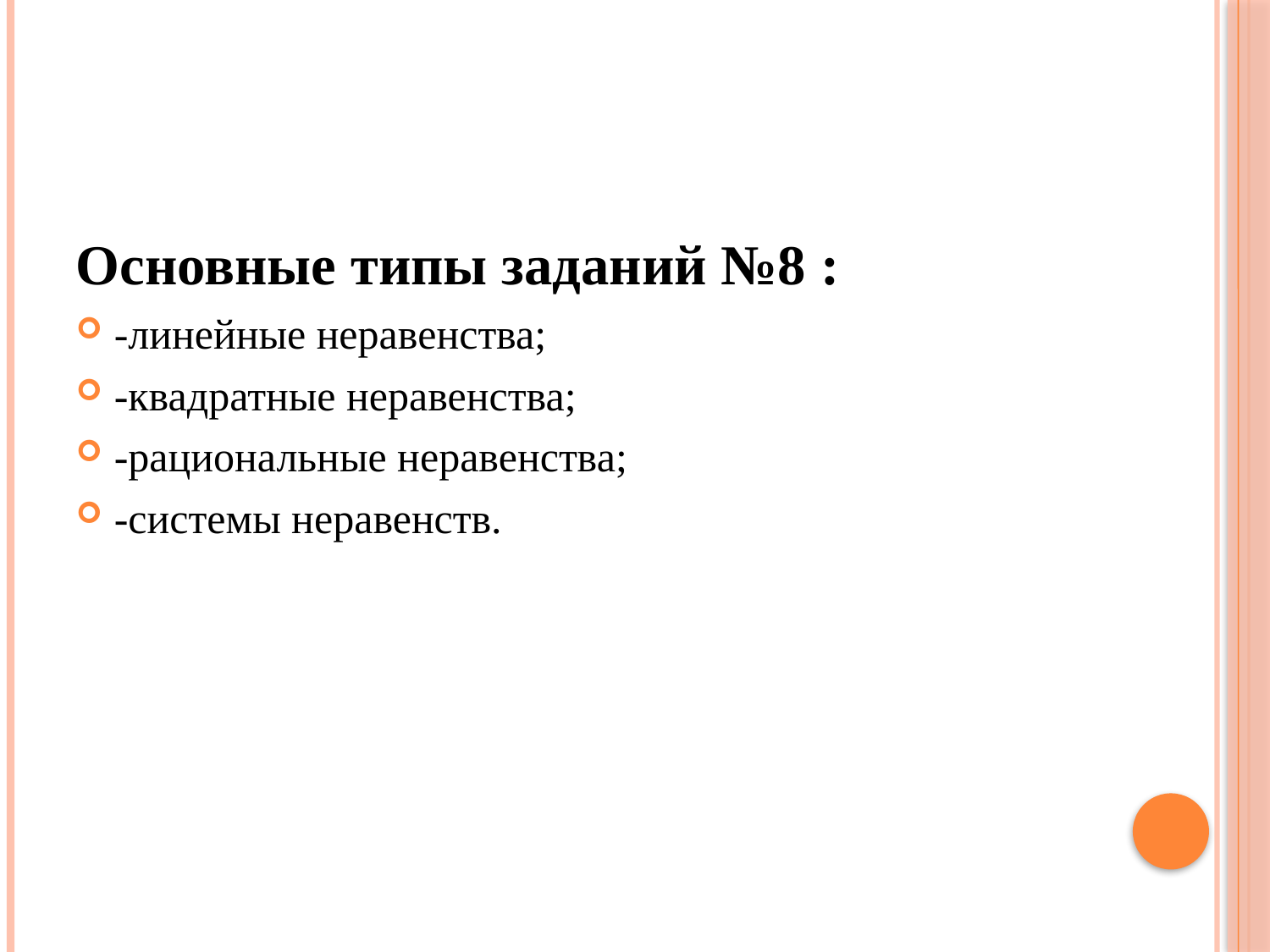

#
Основные типы заданий №8 :
-линейные неравенства;
-квадратные неравенства;
-рациональные неравенства;
-системы неравенств.